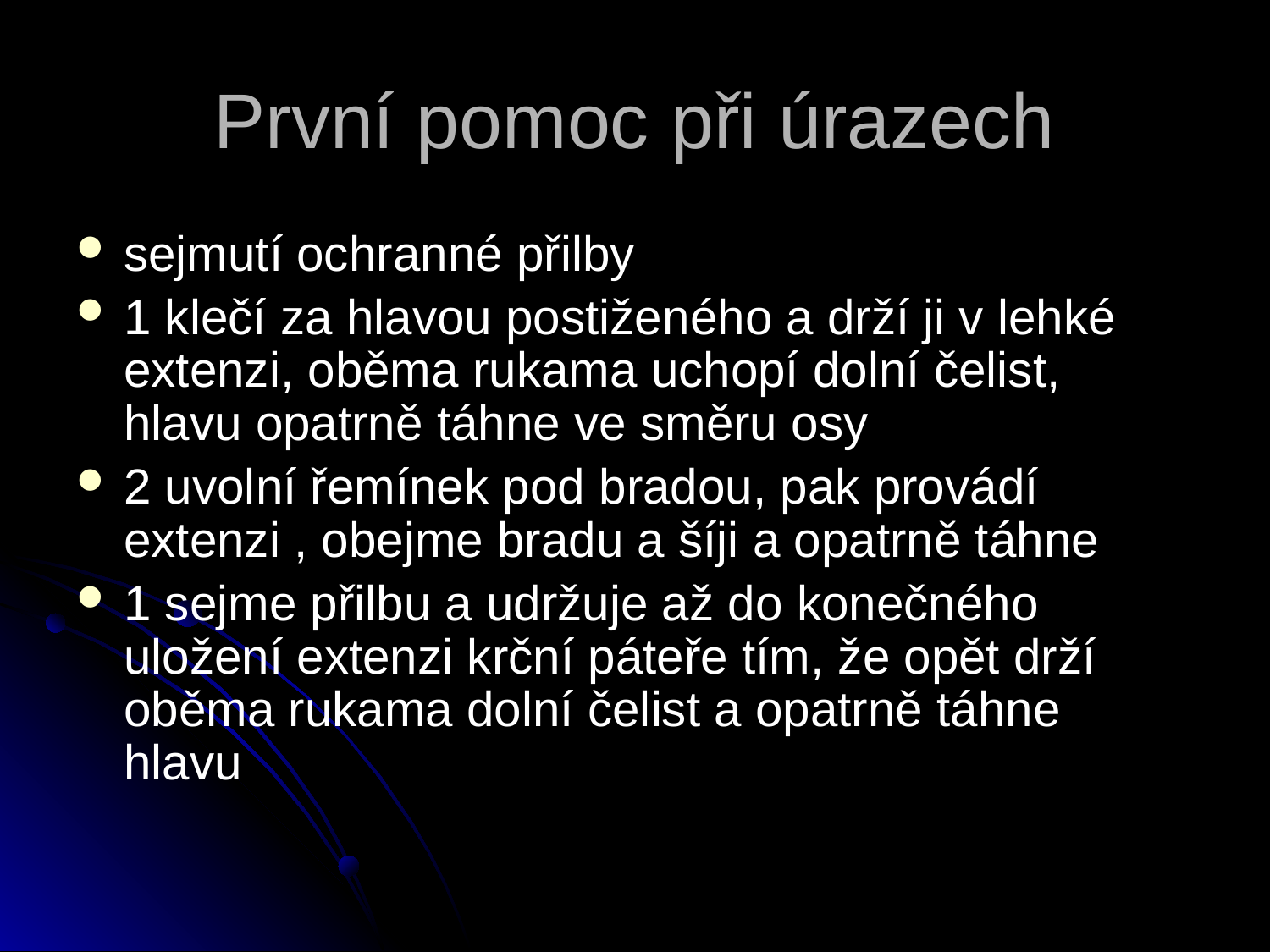

# První pomoc při úrazech
sejmutí ochranné přilby
1 klečí za hlavou postiženého a drží ji v lehké extenzi, oběma rukama uchopí dolní čelist, hlavu opatrně táhne ve směru osy
2 uvolní řemínek pod bradou, pak provádí extenzi , obejme bradu a šíji a opatrně táhne
1 sejme přilbu a udržuje až do konečného uložení extenzi krční páteře tím, že opět drží oběma rukama dolní čelist a opatrně táhne hlavu